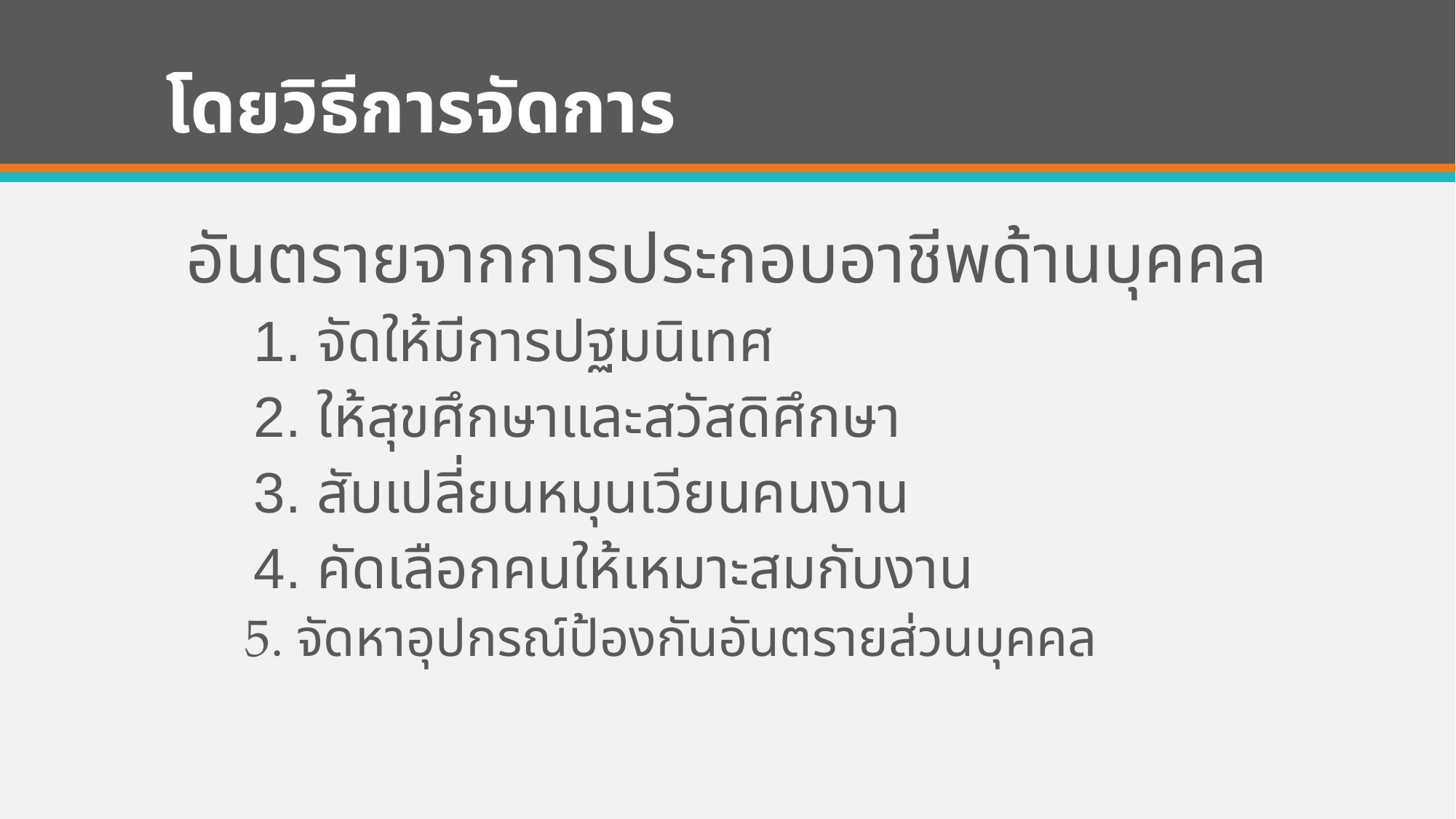

# โดยวิธีการจัดการ
อันตรายจากการประกอบอาชีพด้านบุคคล
  1. จัดให้มีการปฐมนิเทศ
  2. ให้สุขศึกษาและสวัสดิศึกษา
  3. สับเปลี่ยนหมุนเวียนคนงาน
  4. คัดเลือกคนให้เหมาะสมกับงาน
 5. จัดหาอุปกรณ์ป้องกันอันตรายส่วนบุคคล